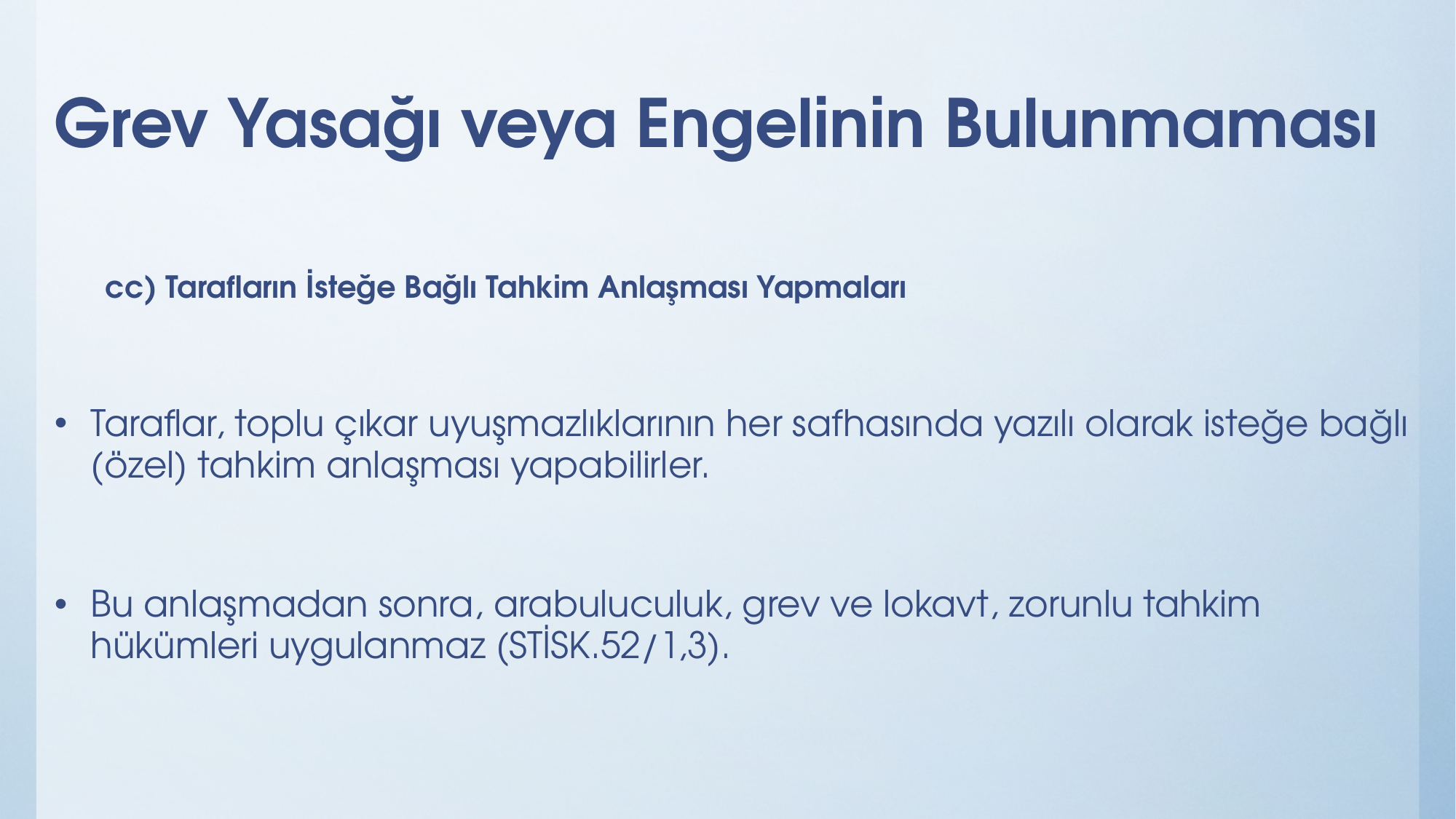

# Grev Yasağı veya Engelinin Bulunmaması

cc) Tarafların İsteğe Bağlı Tahkim Anlaşması Yapmaları

Taraflar, toplu çıkar uyuşmazlıklarının her safhasında yazılı olarak isteğe bağlı (özel) tahkim anlaşması yapabilirler.

Bu anlaşmadan sonra, arabuluculuk, grev ve lokavt, zorunlu tahkim hükümleri uygulanmaz (STİSK.52/1,3).